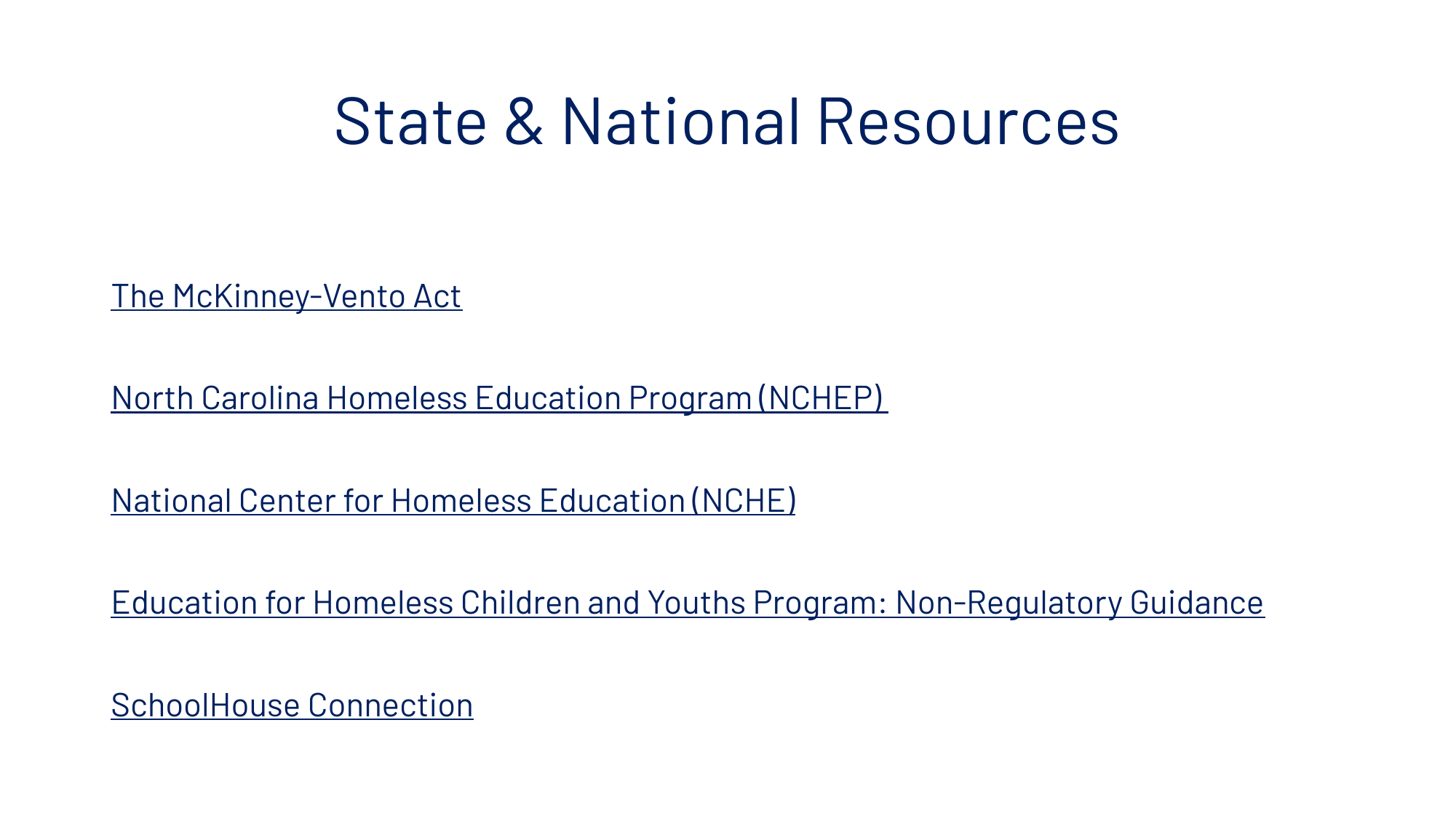

# State & National Resources

The McKinney-Vento Act

North Carolina Homeless Education Program (NCHEP)

National Center for Homeless Education (NCHE)

Education for Homeless Children and Youths Program: Non-Regulatory Guidance

SchoolHouse Connection